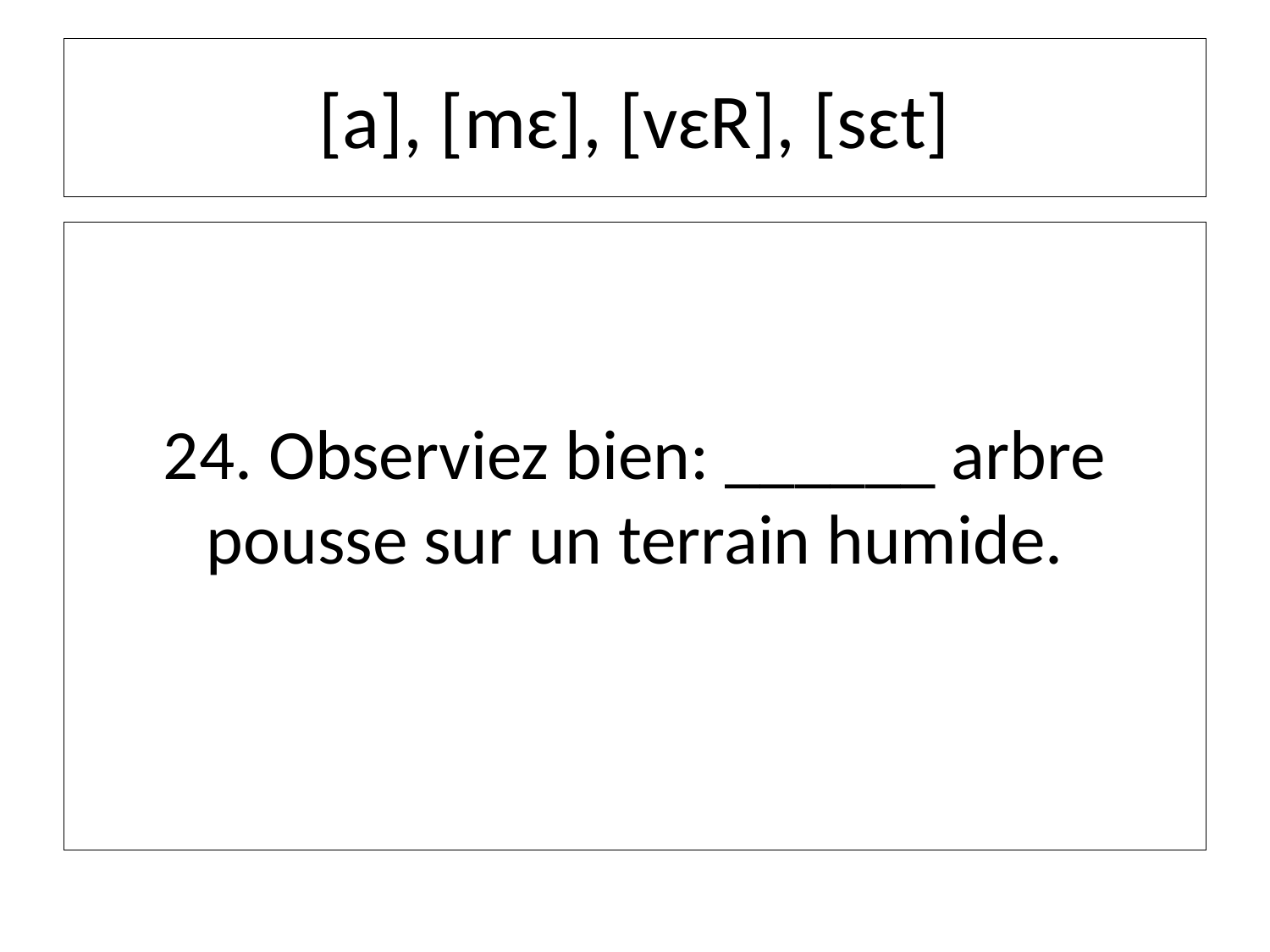

# [a], [mɛ], [vɛR], [sɛt]

24. Observiez bien: ______ arbre pousse sur un terrain humide.